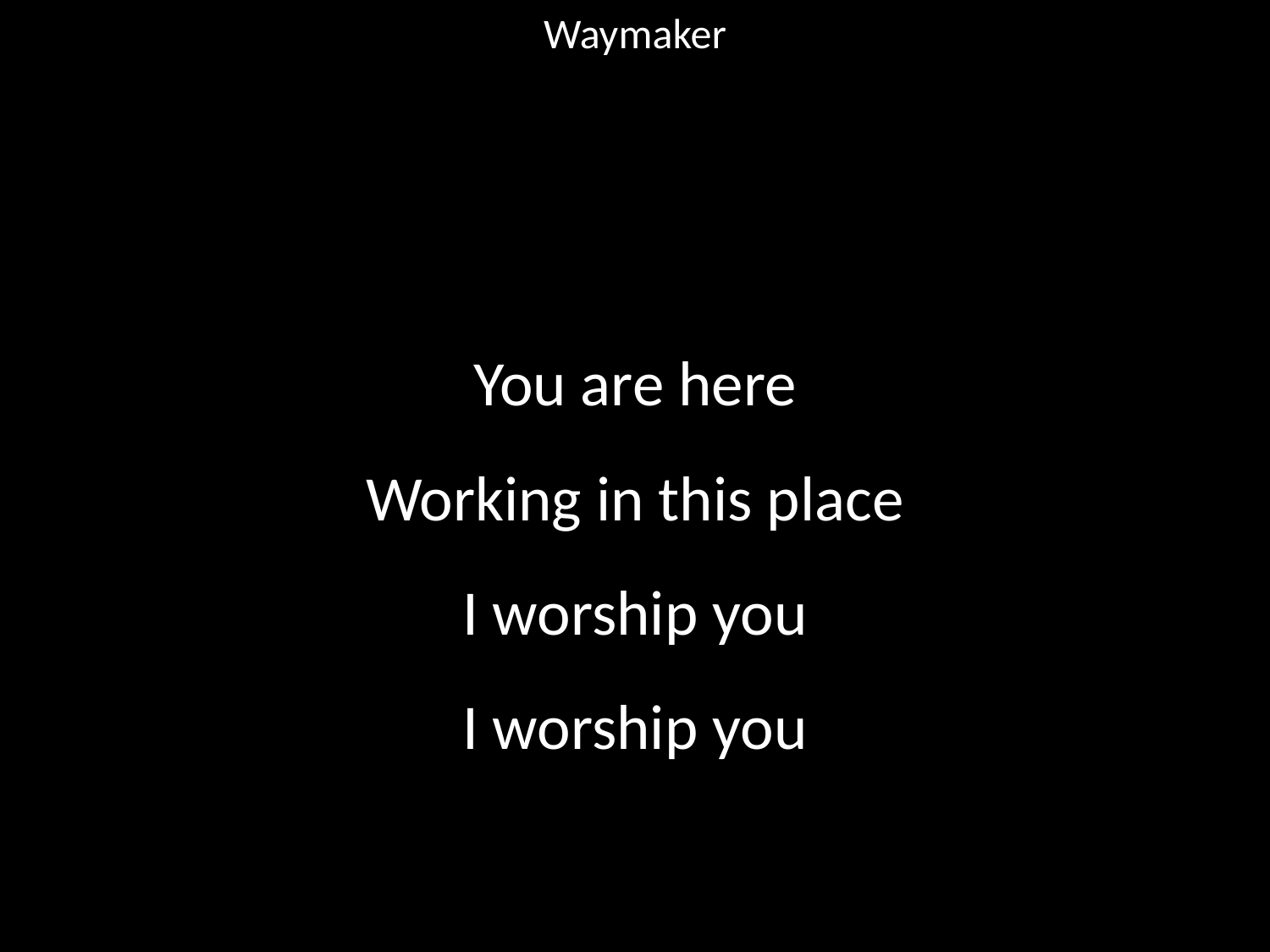

Waymaker
#
You are here
Working in this place
I worship you
I worship you